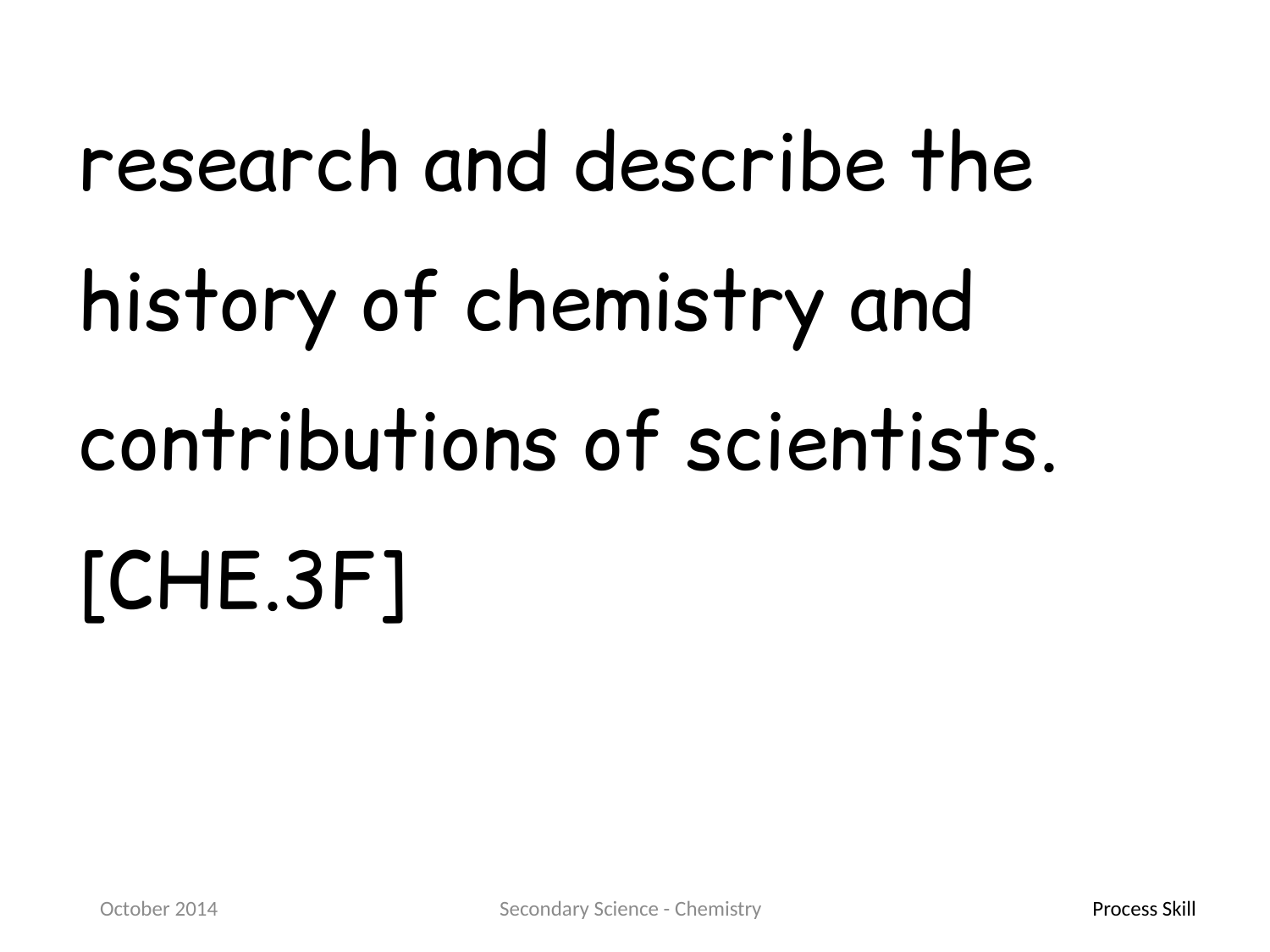

research and describe the history of chemistry and contributions of scientists.[CHE.3F]
October 2014
Secondary Science - Chemistry